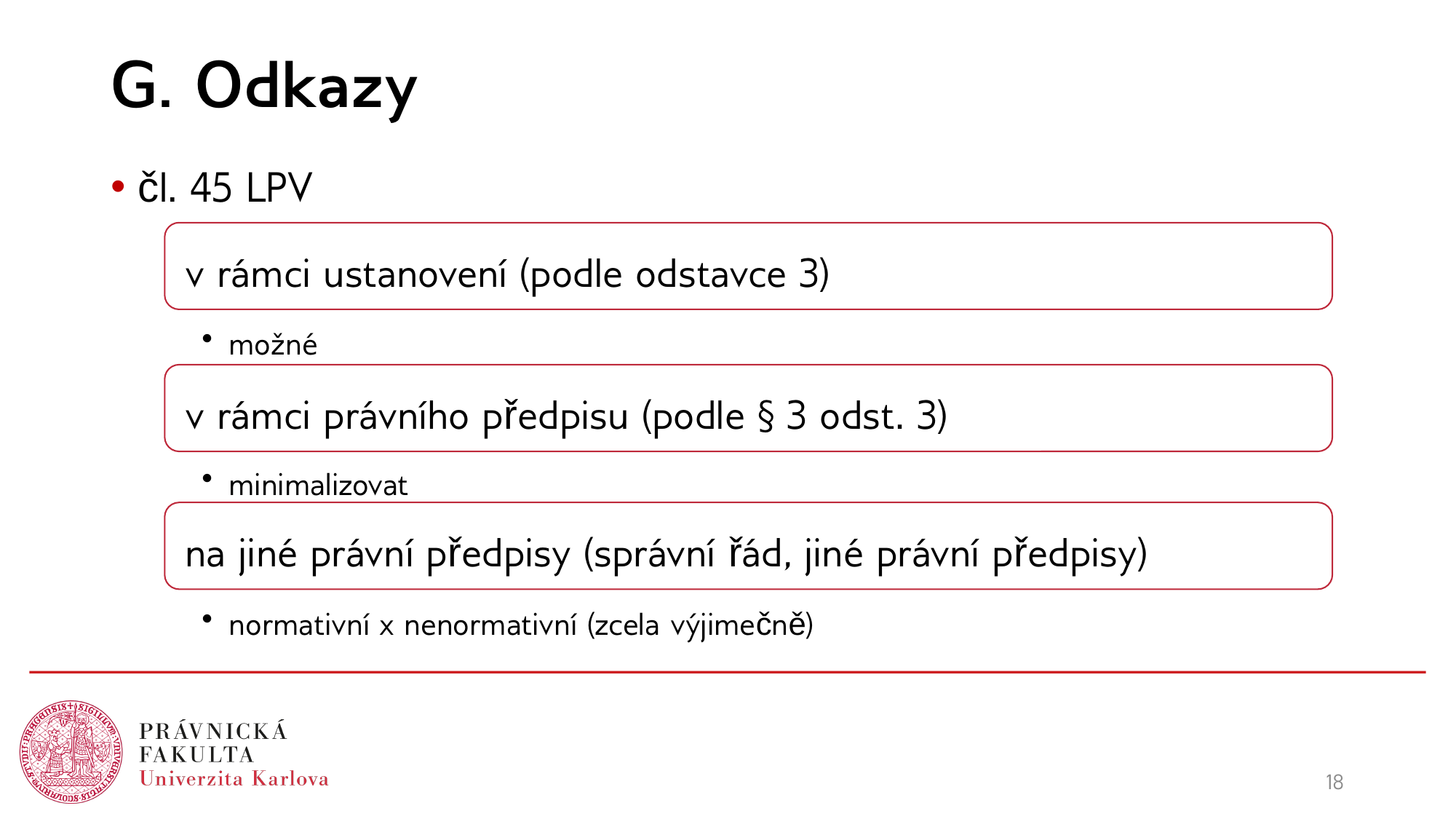

# G. Odkazy
čl. 45 LPV

v rámci ustanovení (podle odstavce 3)
možné
v rámci právního předpisu (podle § 3 odst. 3)
minimalizovat
na jiné právní předpisy (správní řád, jiné právní předpisy)
normativní x nenormativní (zcela výjimečně)
18